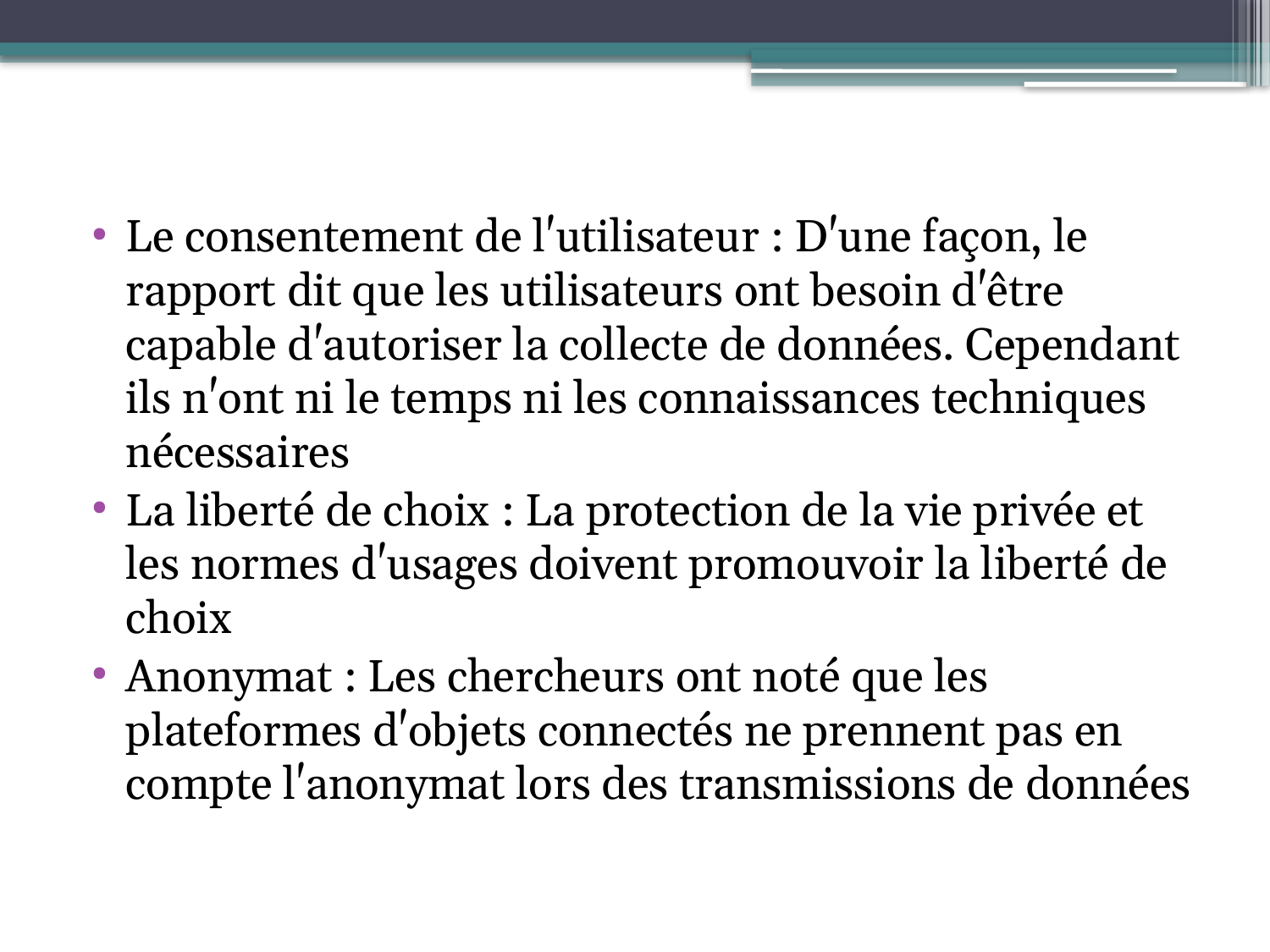

Le consentement de l'utilisateur : D'une façon, le rapport dit que les utilisateurs ont besoin d'être capable d'autoriser la collecte de données. Cependant ils n'ont ni le temps ni les connaissances techniques nécessaires
La liberté de choix : La protection de la vie privée et les normes d'usages doivent promouvoir la liberté de choix
Anonymat : Les chercheurs ont noté que les plateformes d'objets connectés ne prennent pas en compte l'anonymat lors des transmissions de données